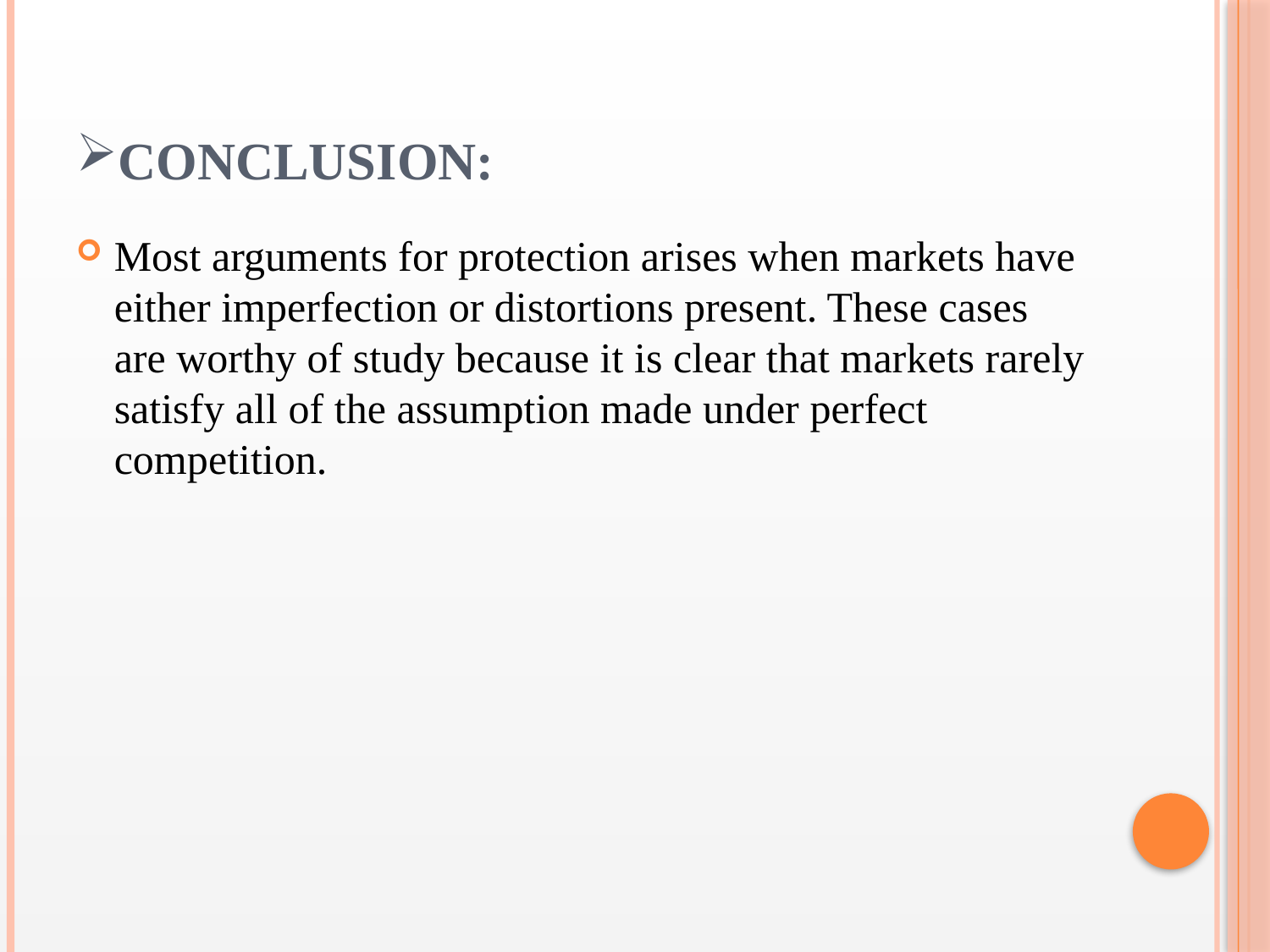

# Conclusion:
Most arguments for protection arises when markets have either imperfection or distortions present. These cases are worthy of study because it is clear that markets rarely satisfy all of the assumption made under perfect competition.